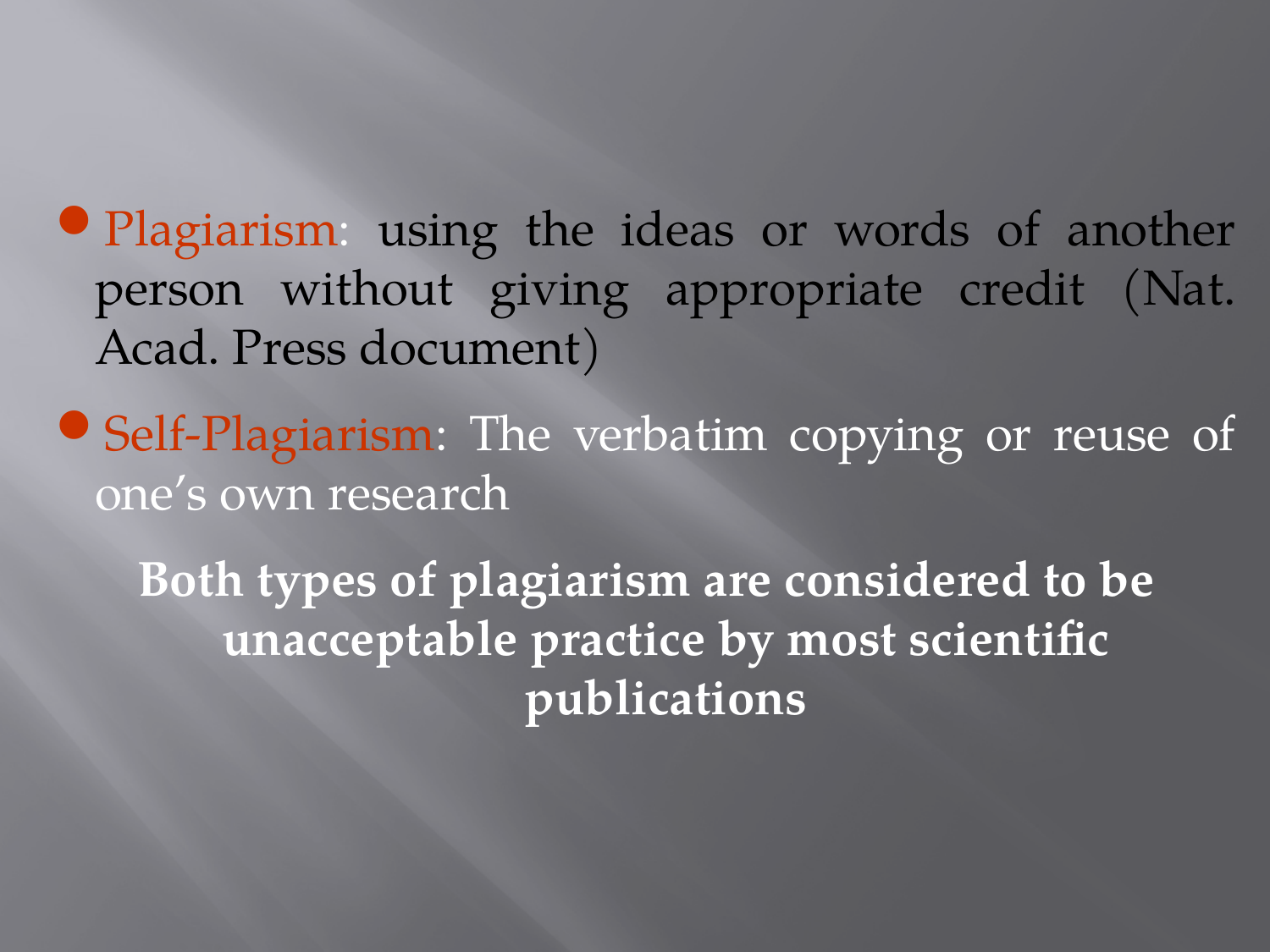

Plagiarism: using the ideas or words of another person without giving appropriate credit (Nat. Acad. Press document)
Self-Plagiarism: The verbatim copying or reuse of one’s own research
Both types of plagiarism are considered to be unacceptable practice by most scientific publications